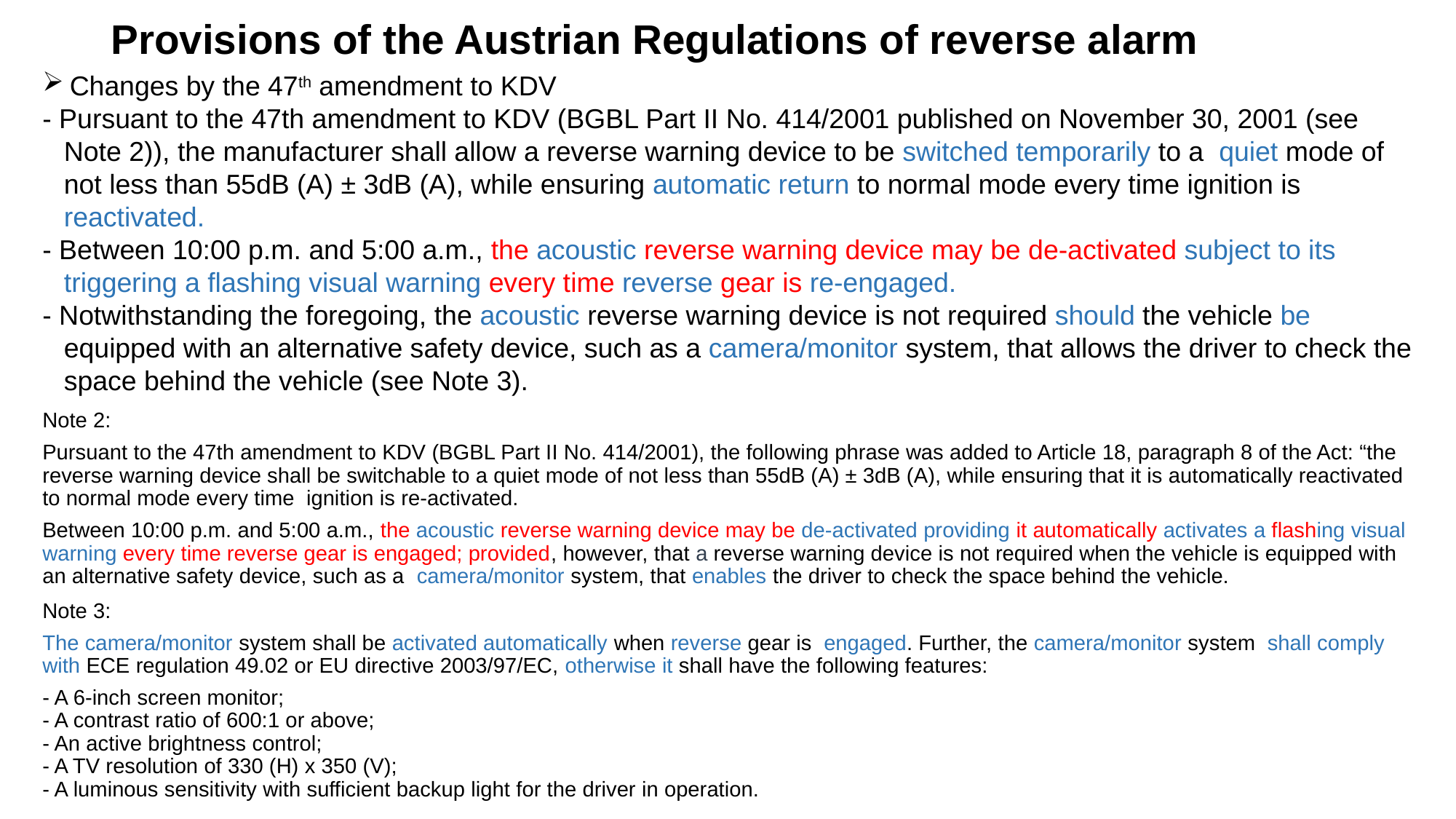

# Provisions of the Austrian Regulations of reverse alarm
Changes by the 47th amendment to KDV
- Pursuant to the 47th amendment to KDV (BGBL Part II No. 414/2001 published on November 30, 2001 (see Note 2)), the manufacturer shall allow a reverse warning device to be switched temporarily to a  quiet mode of not less than 55dB (A) ± 3dB (A), while ensuring automatic return to normal mode every time ignition is  reactivated.
- Between 10:00 p.m. and 5:00 a.m., the acoustic reverse warning device may be de-activated subject to its triggering a flashing visual warning every time reverse gear is re-engaged.
- Notwithstanding the foregoing, the acoustic reverse warning device is not required should the vehicle be equipped with an alternative safety device, such as a camera/monitor system, that allows the driver to check the space behind the vehicle (see Note 3).

Note 2:
Pursuant to the 47th amendment to KDV (BGBL Part II No. 414/2001), the following phrase was added to Article 18, paragraph 8 of the Act: “the reverse warning device shall be switchable to a quiet mode of not less than 55dB (A) ± 3dB (A), while ensuring that it is automatically reactivated to normal mode every time  ignition is re-activated.
Between 10:00 p.m. and 5:00 a.m., the acoustic reverse warning device may be de-activated providing it automatically activates a flashing visual warning every time reverse gear is engaged; provided, however, that a reverse warning device is not required when the vehicle is equipped with an alternative safety device, such as a  camera/monitor system, that enables the driver to check the space behind the vehicle.
Note 3:
The camera/monitor system shall be activated automatically when reverse gear is  engaged. Further, the camera/monitor system  shall comply with ECE regulation 49.02 or EU directive 2003/97/EC, otherwise it shall have the following features:
- A 6-inch screen monitor;
- A contrast ratio of 600:1 or above;
- An active brightness control;
- A TV resolution of 330 (H) x 350 (V);
- A luminous sensitivity with sufficient backup light for the driver in operation.